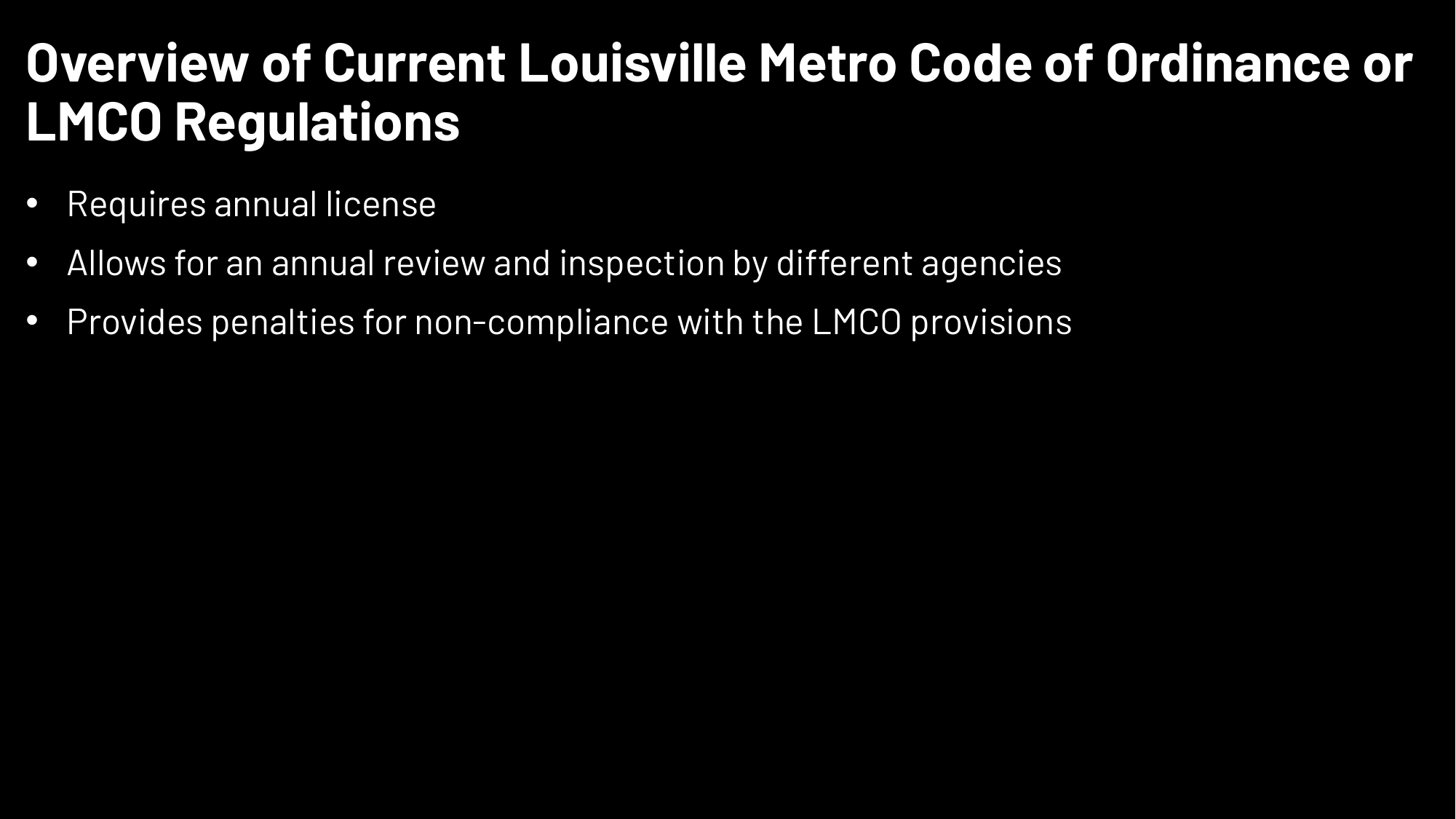

Overview of Current Louisville Metro Code of Ordinance or LMCO Regulations
Requires annual license
Allows for an annual review and inspection by different agencies
Provides penalties for non-compliance with the LMCO provisions